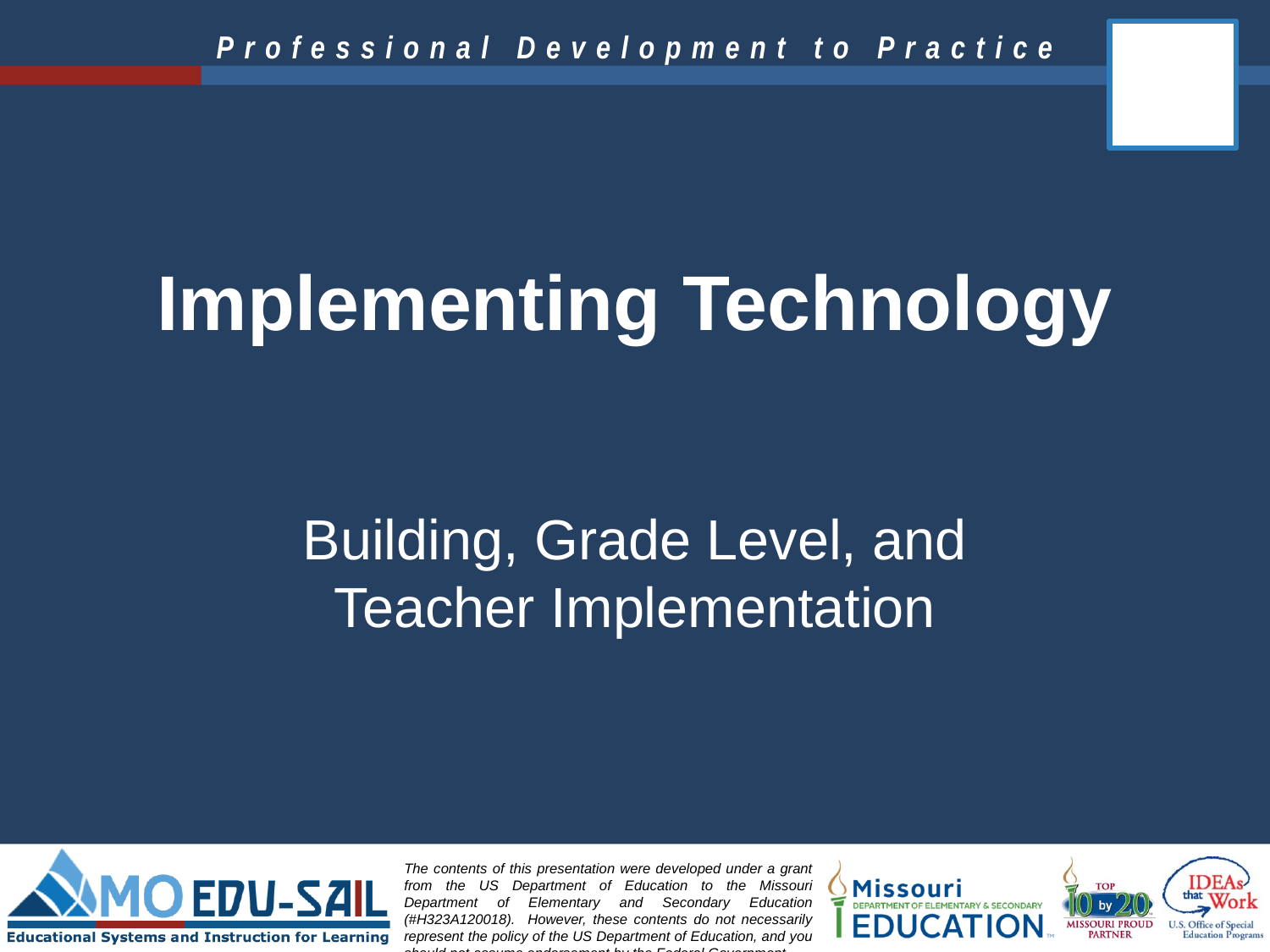

# Implementing Technology
Building, Grade Level, and Teacher Implementation